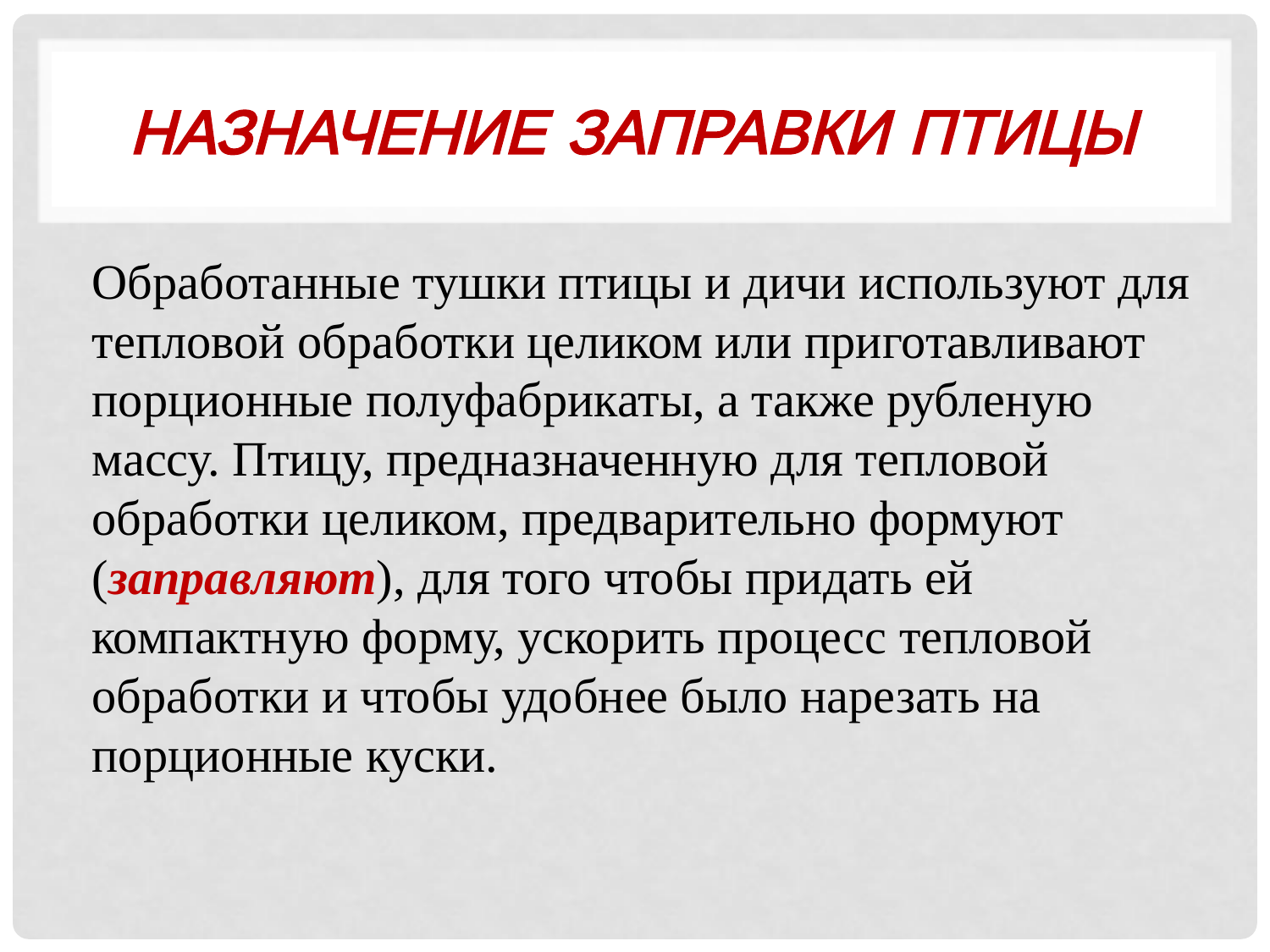

# Назначение заправки птицы
Обработанные тушки птицы и дичи используют для тепловой обработки целиком или приготавливают порционные полуфабрикаты, а также рубленую массу. Птицу, предназначенную для тепловой обработки целиком, предварительно формуют (заправляют), для того чтобы придать ей компактную форму, ускорить процесс тепловой обработки и чтобы удобнее было нарезать на порционные куски.